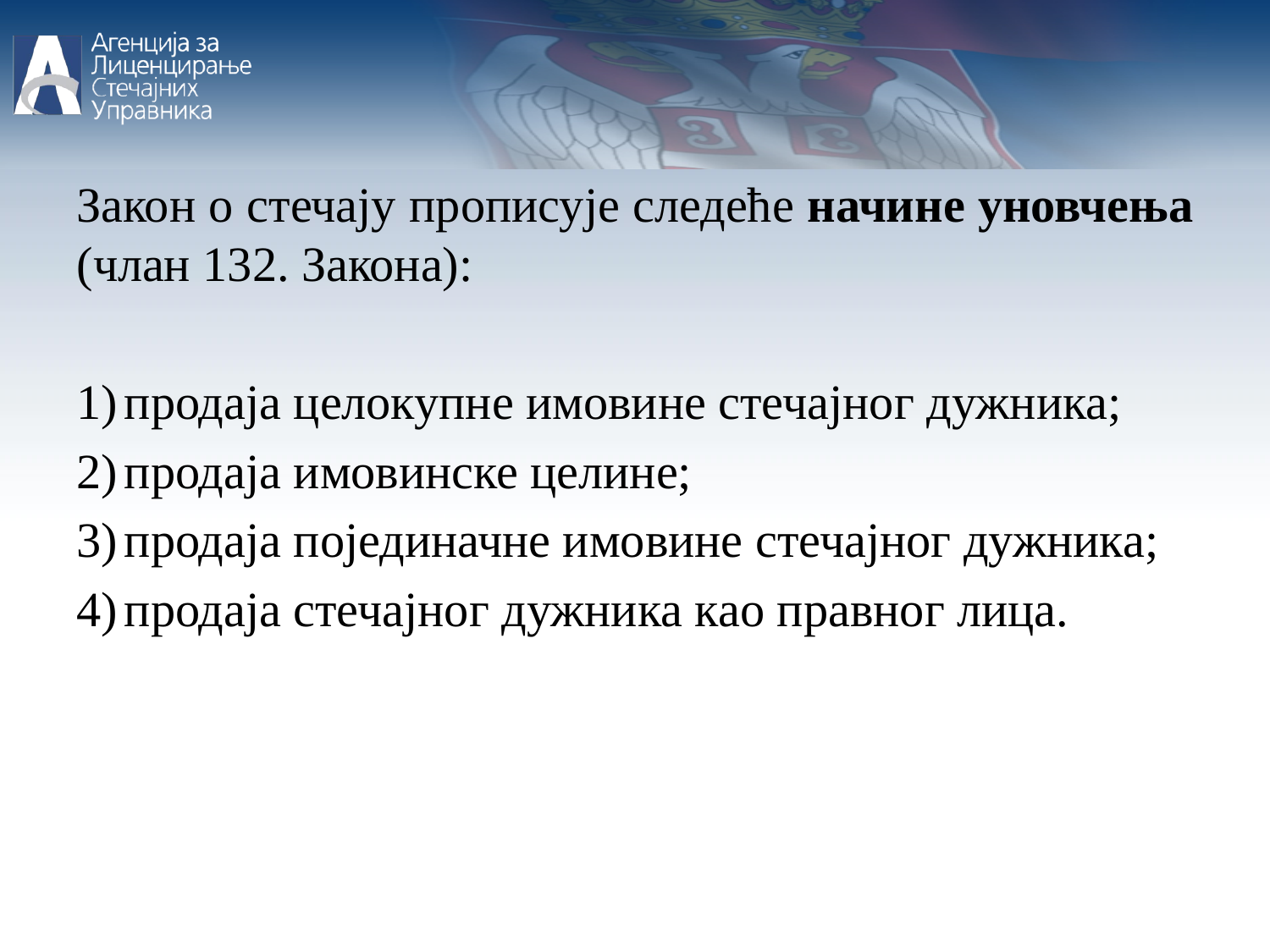

Закон о стечају прописује следеће начине уновчења (члан 132. Закона):

продаја целокупне имовине стечајног дужника;
продаја имовинске целине;
продаја појединачне имовине стечајног дужника;
продаја стечајног дужника као правног лица.